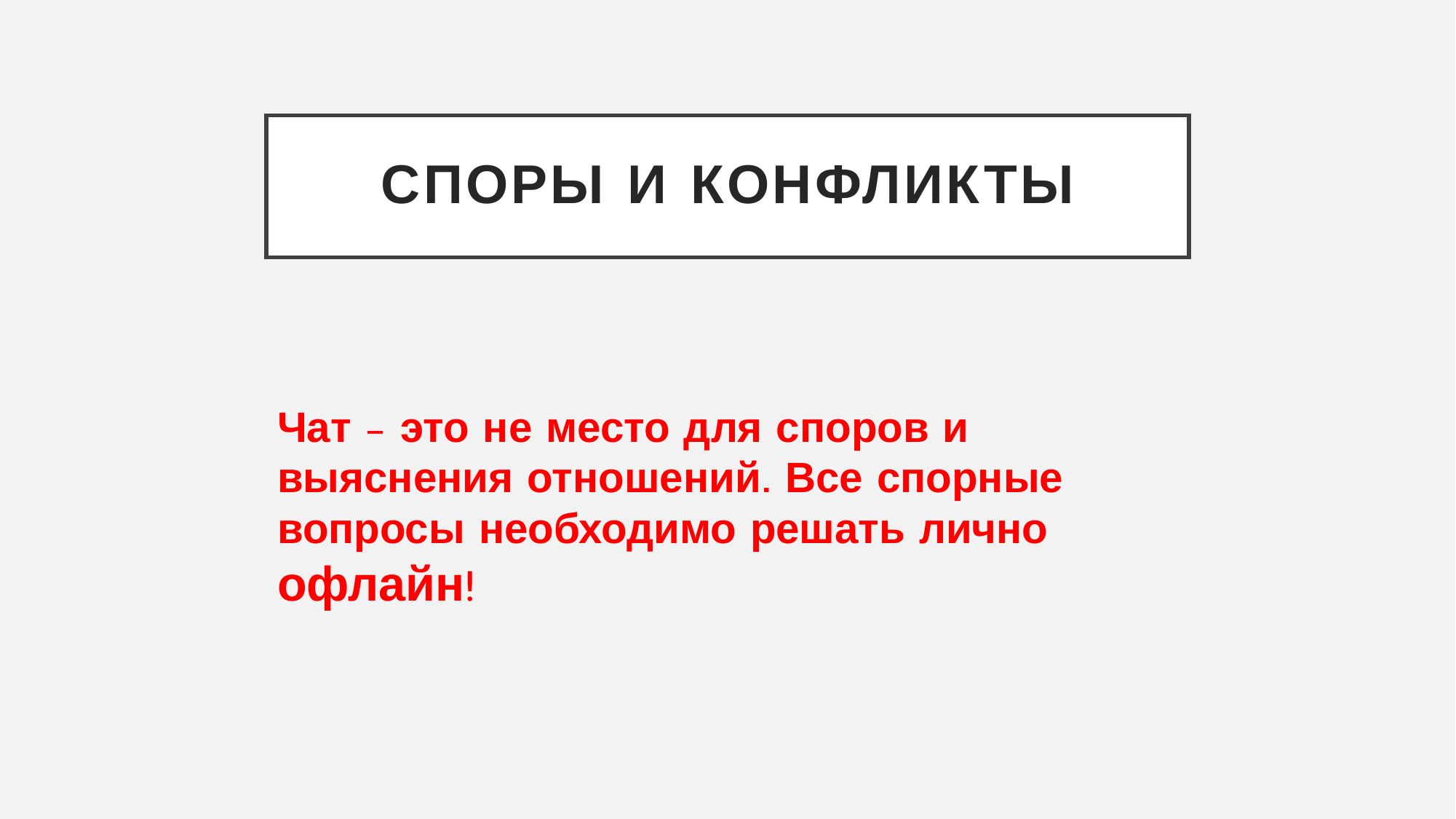

# Споры и конфликты
Чат – это не место для споров и выяснения отношений. Все спорные вопросы необходимо решать лично офлайн!